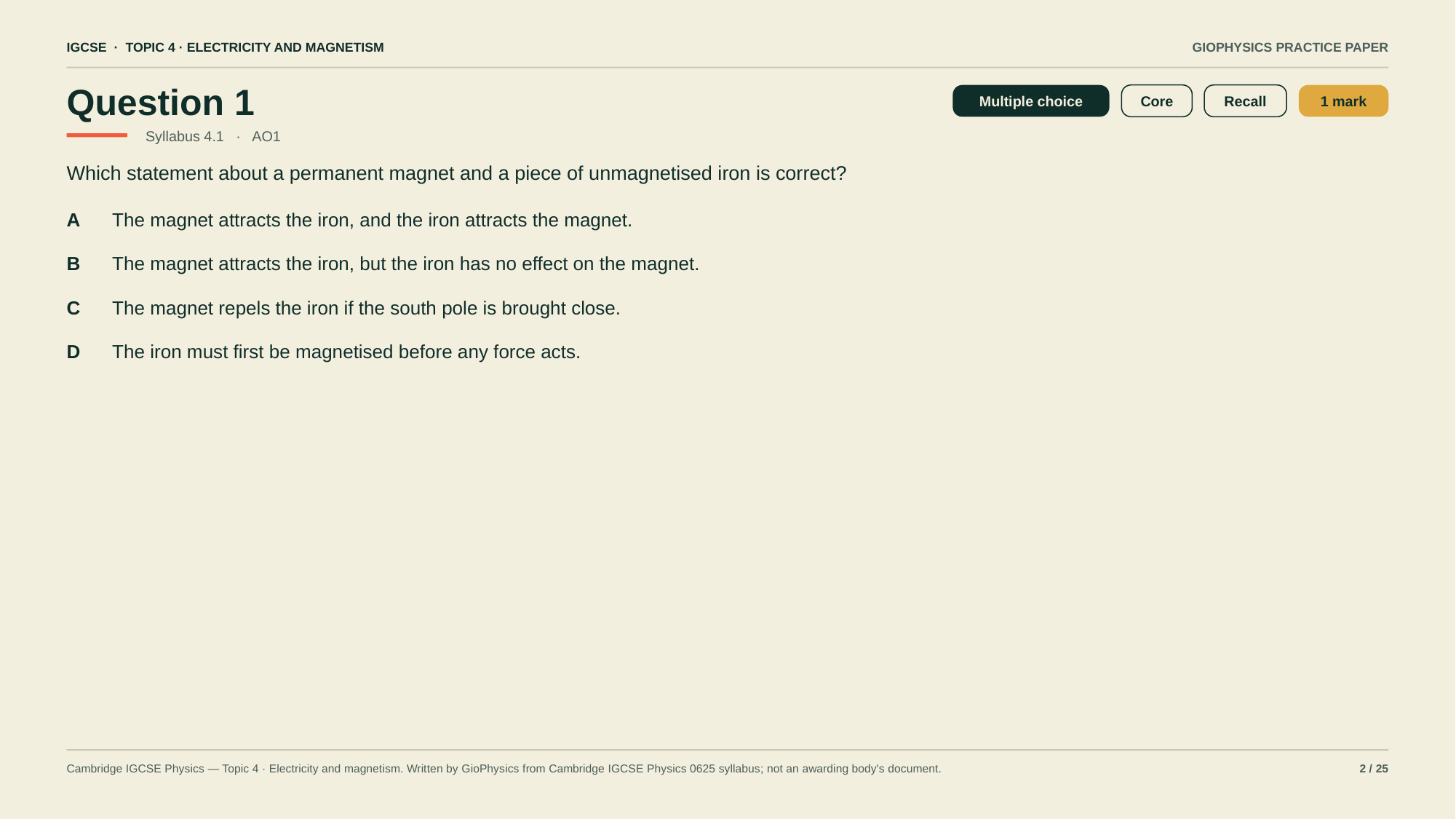

IGCSE  ·  TOPIC 4 · ELECTRICITY AND MAGNETISM
GIOPHYSICS PRACTICE PAPER

Question 1

Multiple choice

Core

Recall

1 mark
Syllabus 4.1   ·   AO1

Which statement about a permanent magnet and a piece of unmagnetised iron is correct?
A
The magnet attracts the iron, and the iron attracts the magnet.
B
The magnet attracts the iron, but the iron has no effect on the magnet.
C
The magnet repels the iron if the south pole is brought close.
D
The iron must first be magnetised before any force acts.

Cambridge IGCSE Physics — Topic 4 · Electricity and magnetism. Written by GioPhysics from Cambridge IGCSE Physics 0625 syllabus; not an awarding body's document.
2 / 25